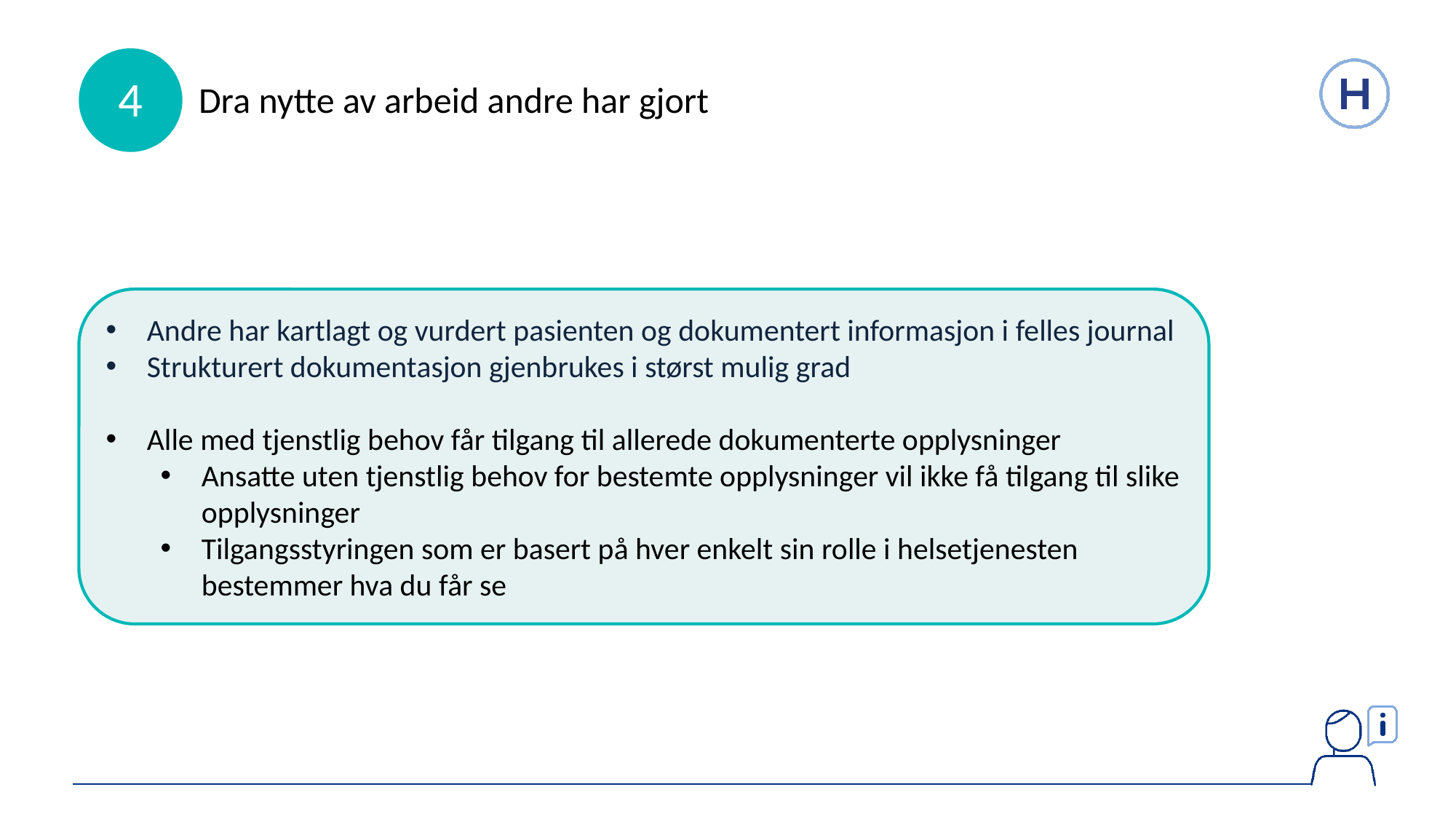

4
Dra nytte av arbeid andre har gjort
Andre har kartlagt og vurdert pasienten og dokumentert informasjon i felles journal
Strukturert dokumentasjon gjenbrukes i størst mulig grad

Alle med tjenstlig behov får tilgang til allerede dokumenterte opplysninger
Ansatte uten tjenstlig behov for bestemte opplysninger vil ikke få tilgang til slike opplysninger
Tilgangsstyringen som er basert på hver enkelt sin rolle i helsetjenesten bestemmer hva du får se